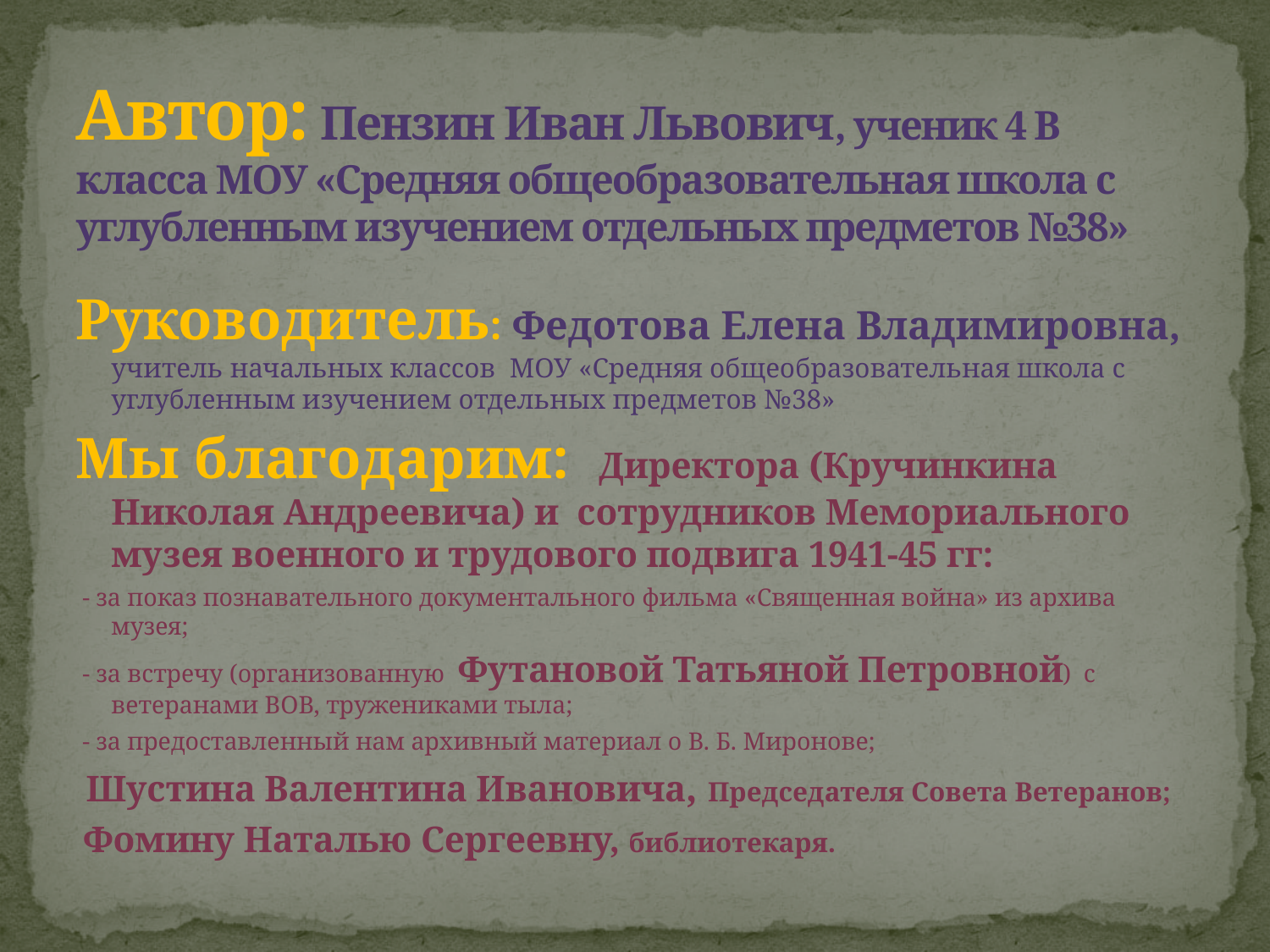

# Автор: Пензин Иван Львович, ученик 4 В класса МОУ «Средняя общеобразовательная школа с углубленным изучением отдельных предметов №38»
Руководитель: Федотова Елена Владимировна, учитель начальных классов  МОУ «Средняя общеобразовательная школа с углубленным изучением отдельных предметов №38»
Мы благодарим:  Директора (Кручинкина Николая Андреевича) и  сотрудников Мемориального музея военного и трудового подвига 1941-45 гг:
 - за показ познавательного документального фильма «Священная война» из архива музея;
 - за встречу (организованную  Футановой Татьяной Петровной)  с ветеранами ВОВ, тружениками тыла;
 - за предоставленный нам архивный материал о В. Б. Миронове;
 Шустина Валентина Ивановича, Председателя Совета Ветеранов;
 Фомину Наталью Сергеевну, библиотекаря.